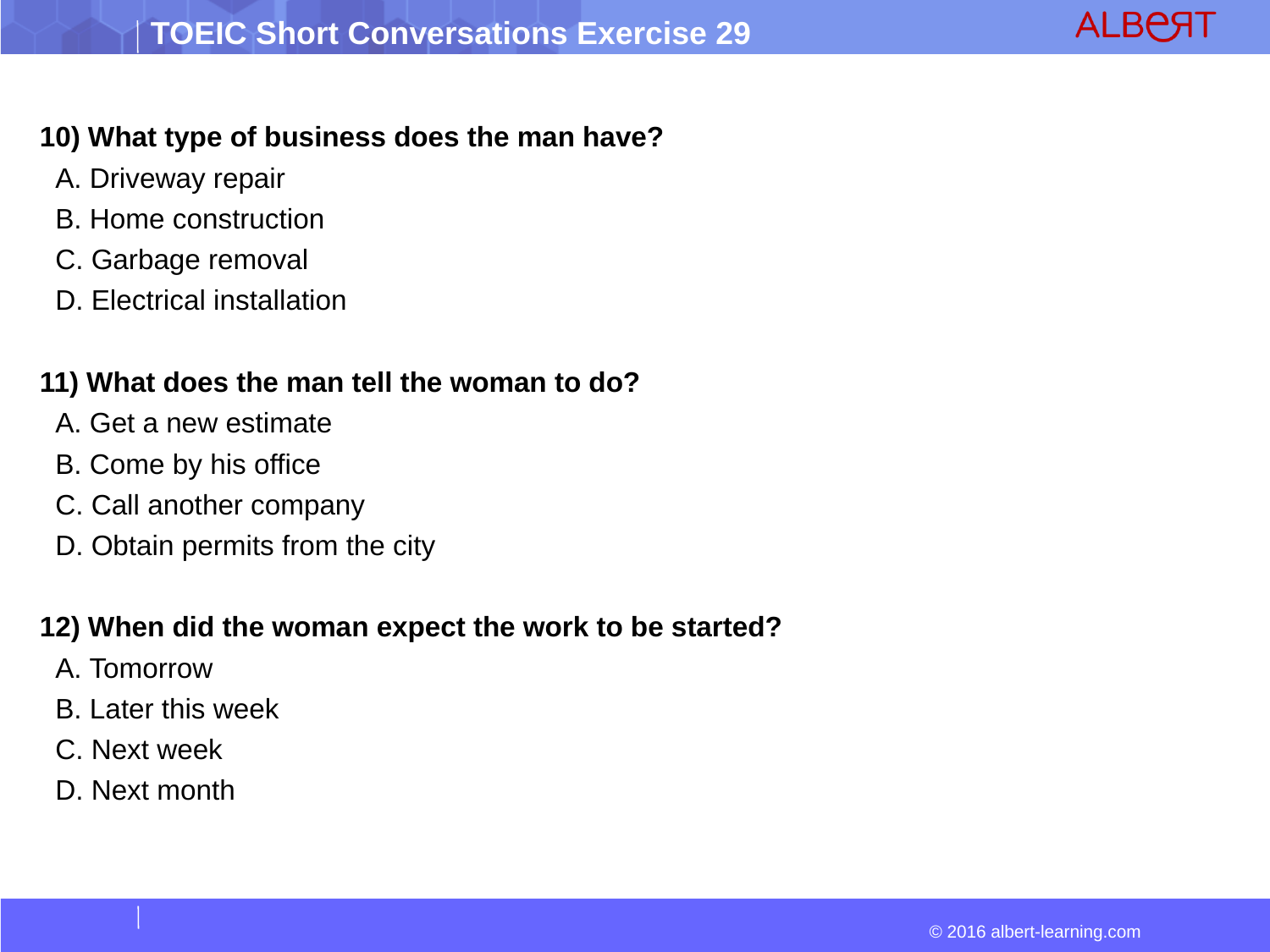

10) What type of business does the man have?
  A. Driveway repair
  B. Home construction
  C. Garbage removal
  D. Electrical installation

11) What does the man tell the woman to do?
  A. Get a new estimate
  B. Come by his office
  C. Call another company
  D. Obtain permits from the city

12) When did the woman expect the work to be started?
  A. Tomorrow
  B. Later this week
  C. Next week
  D. Next month